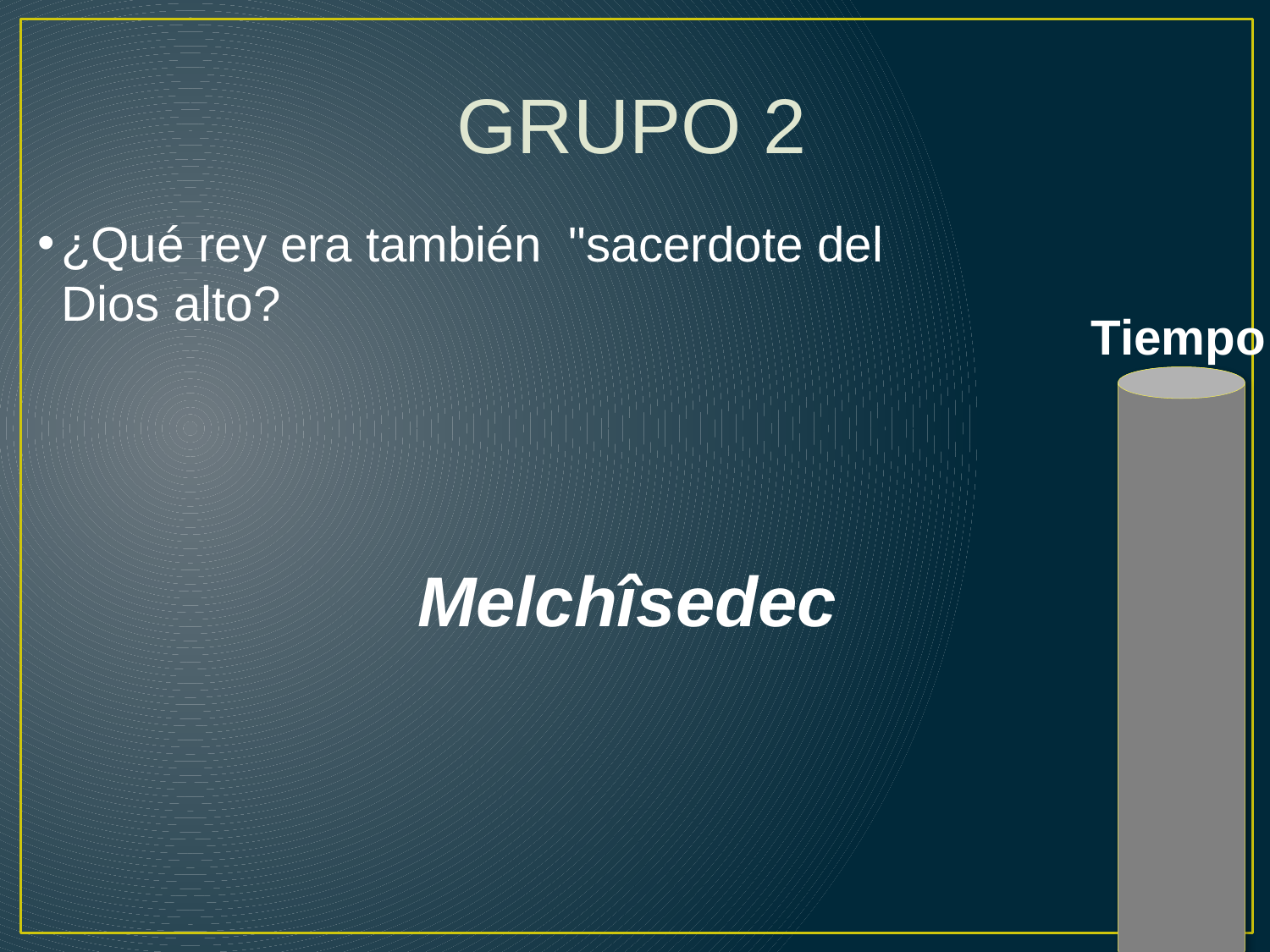

GRUPO 2
¿Qué rey era también  "sacerdote del Dios alto?
Tiempo

Melchîsedec